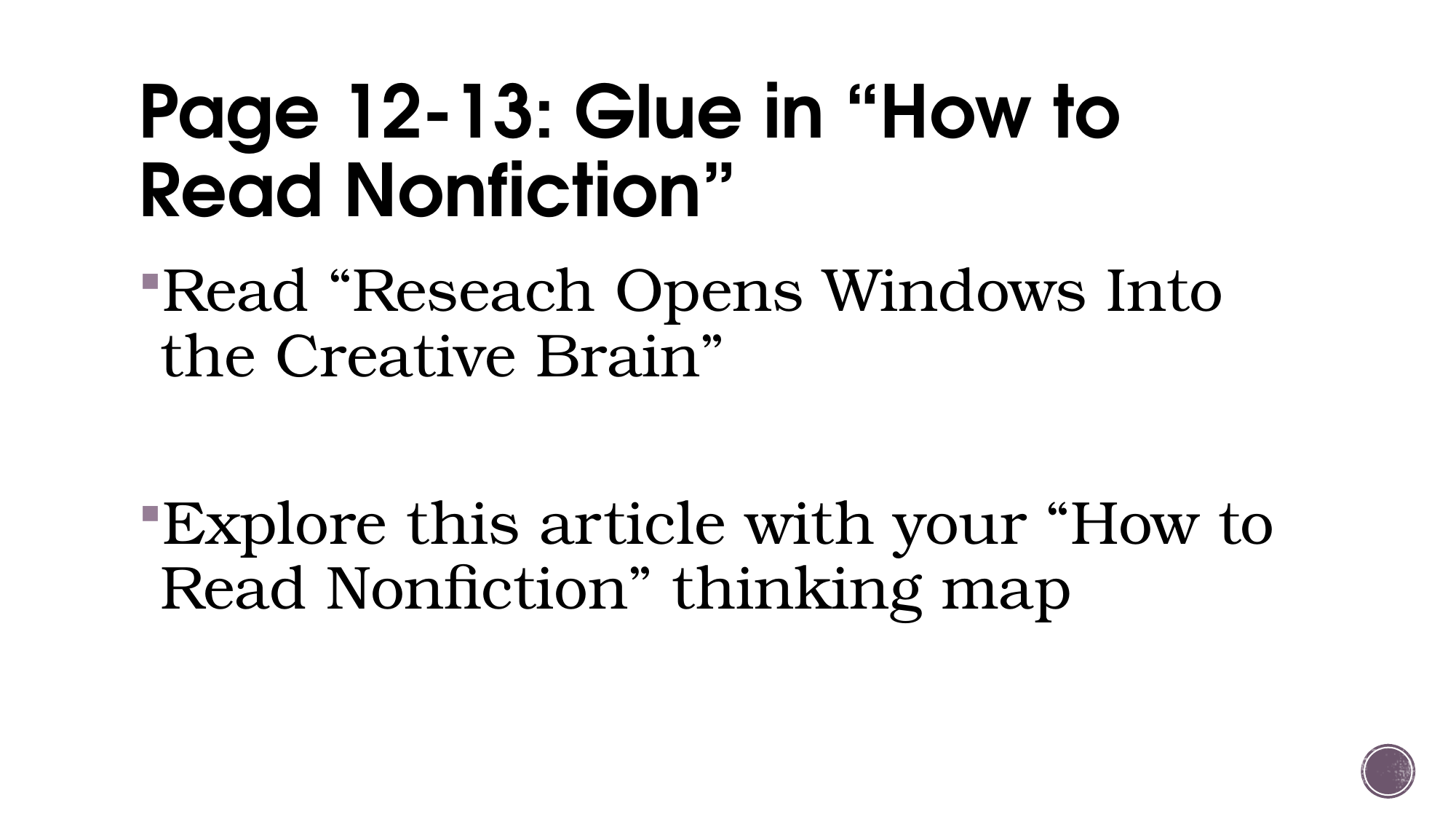

# Page 12-13: Glue in “How to Read Nonfiction”
Read “Reseach Opens Windows Into the Creative Brain”

Explore this article with your “How to Read Nonfiction” thinking map